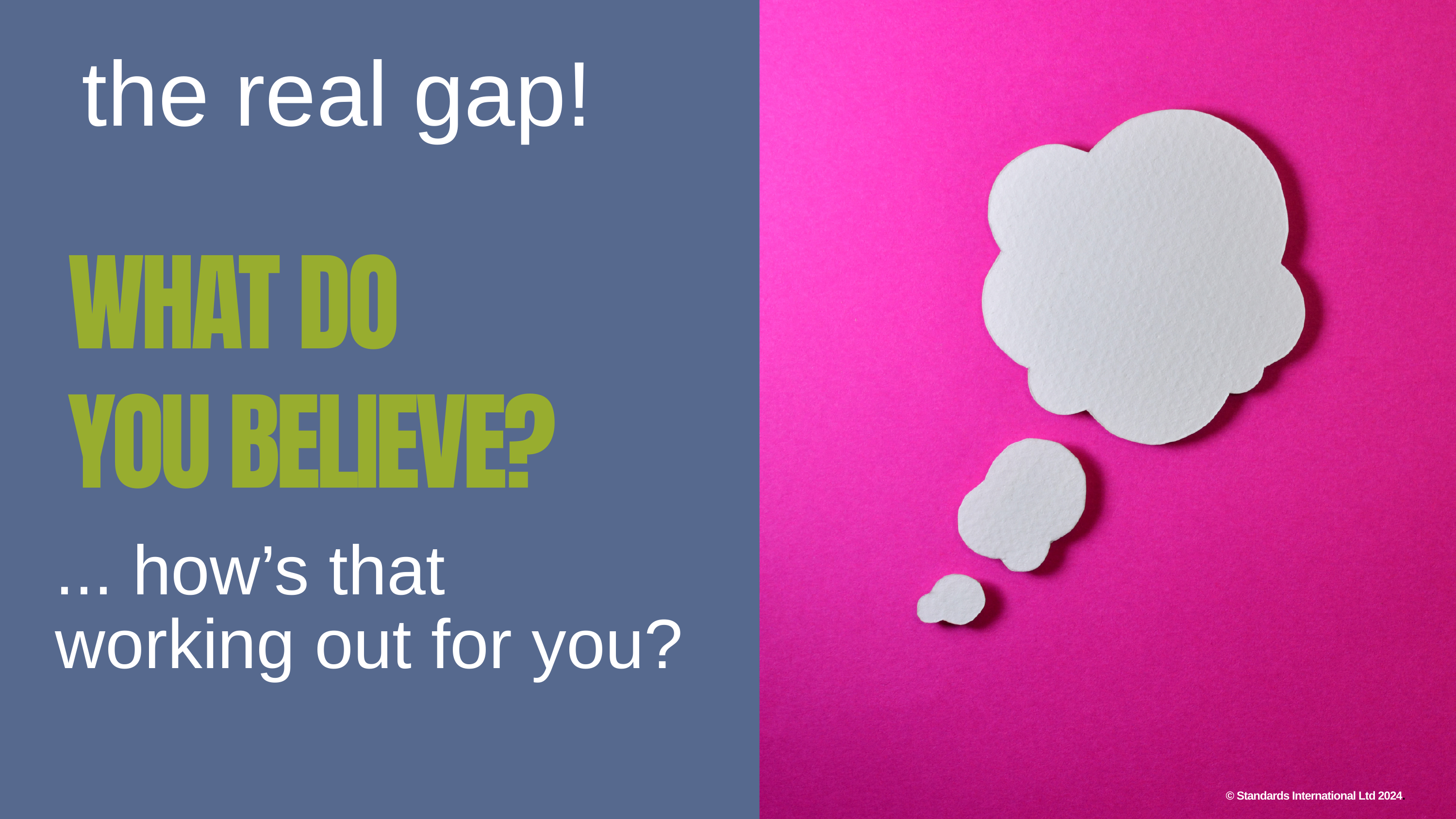

the real gap!

WHAT DO
YOU BELIEVE?

... how’s that
working out for you?

© Standards International Ltd 2024.